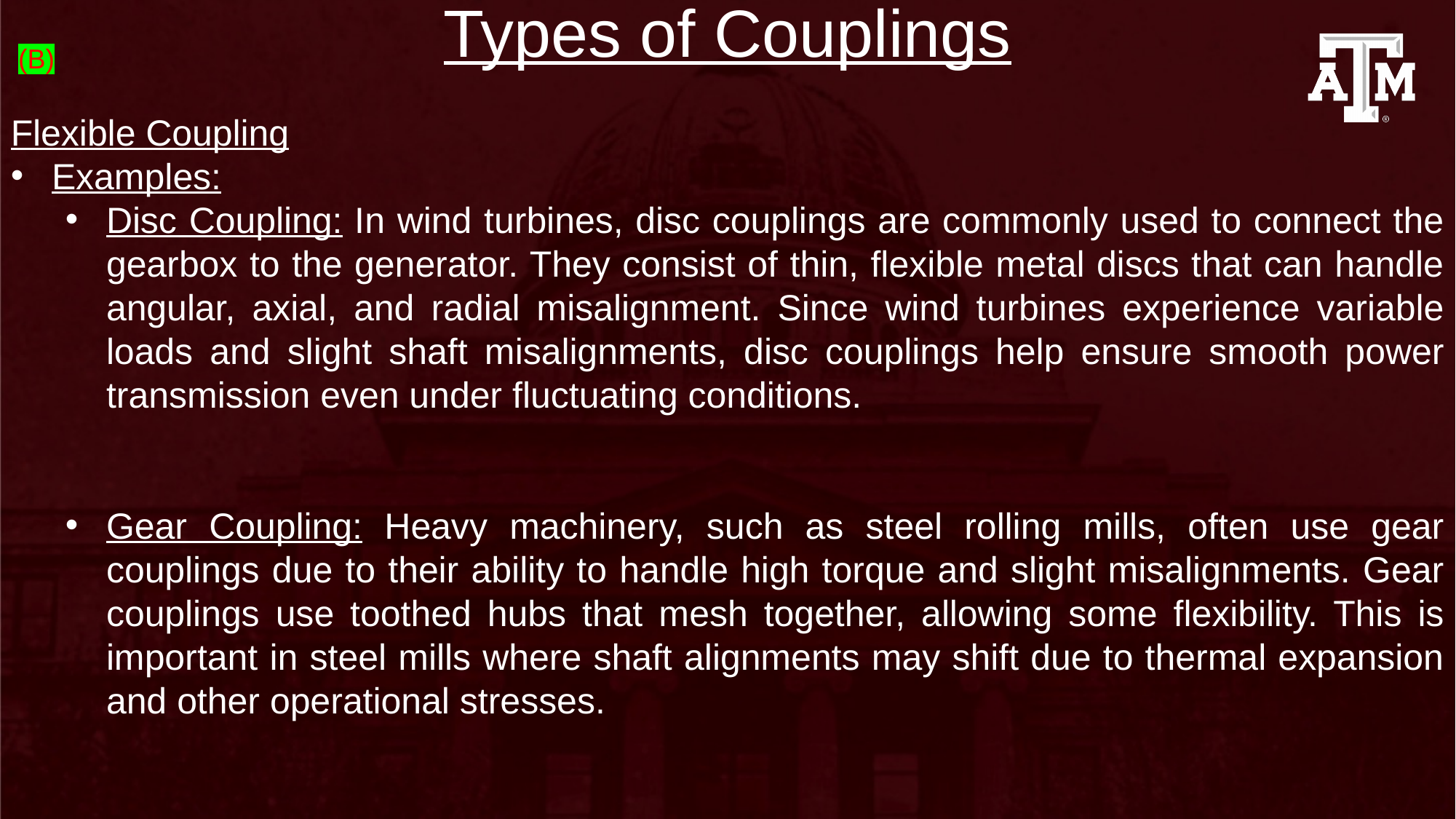

# Types of Couplings
(B)
Flexible Coupling
Examples:
Disc Coupling: In wind turbines, disc couplings are commonly used to connect the gearbox to the generator. They consist of thin, flexible metal discs that can handle angular, axial, and radial misalignment. Since wind turbines experience variable loads and slight shaft misalignments, disc couplings help ensure smooth power transmission even under fluctuating conditions.

Gear Coupling: Heavy machinery, such as steel rolling mills, often use gear couplings due to their ability to handle high torque and slight misalignments. Gear couplings use toothed hubs that mesh together, allowing some flexibility. This is important in steel mills where shaft alignments may shift due to thermal expansion and other operational stresses.